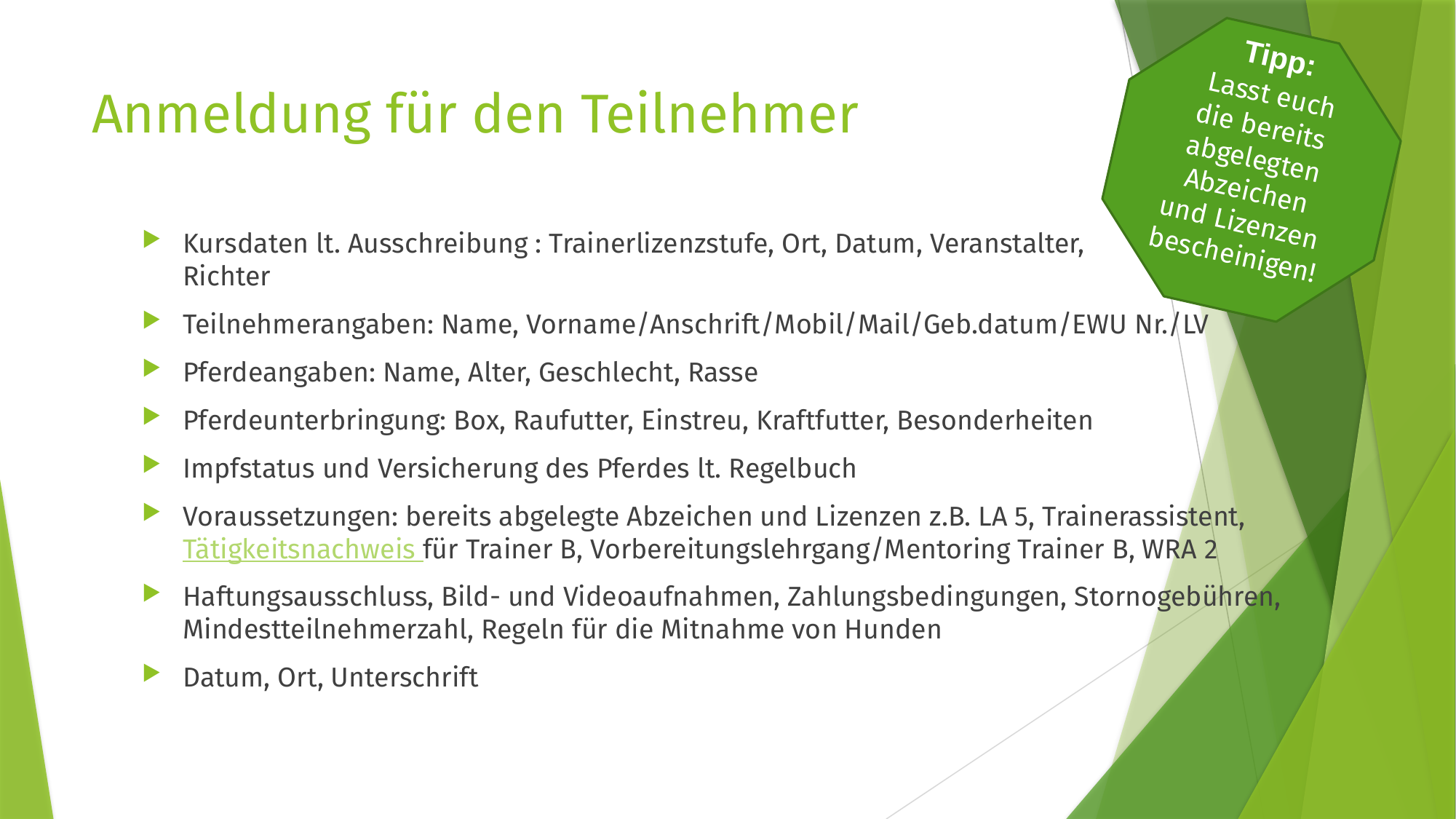

Tipp:
 Lasst euch die bereits abgelegten Abzeichen und Lizenzen bescheinigen!

# Anmeldung für den Teilnehmer

Kursdaten lt. Ausschreibung : Trainerlizenzstufe, Ort, Datum, Veranstalter,           Kursleitung, Richter
Teilnehmerangaben: Name, Vorname/Anschrift/Mobil/Mail/Geb.datum/EWU Nr./LV
Pferdeangaben: Name, Alter, Geschlecht, Rasse
Pferdeunterbringung: Box, Raufutter, Einstreu, Kraftfutter, Besonderheiten
Impfstatus und Versicherung des Pferdes lt. Regelbuch
Voraussetzungen: bereits abgelegte Abzeichen und Lizenzen z.B. LA 5, Trainerassistent,   Tätigkeitsnachweis für Trainer B, Vorbereitungslehrgang/Mentoring Trainer B, WRA 2
Haftungsausschluss, Bild- und Videoaufnahmen, Zahlungsbedingungen, Stornogebühren,    Mindestteilnehmerzahl, Regeln für die Mitnahme von Hunden
Datum, Ort, Unterschrift